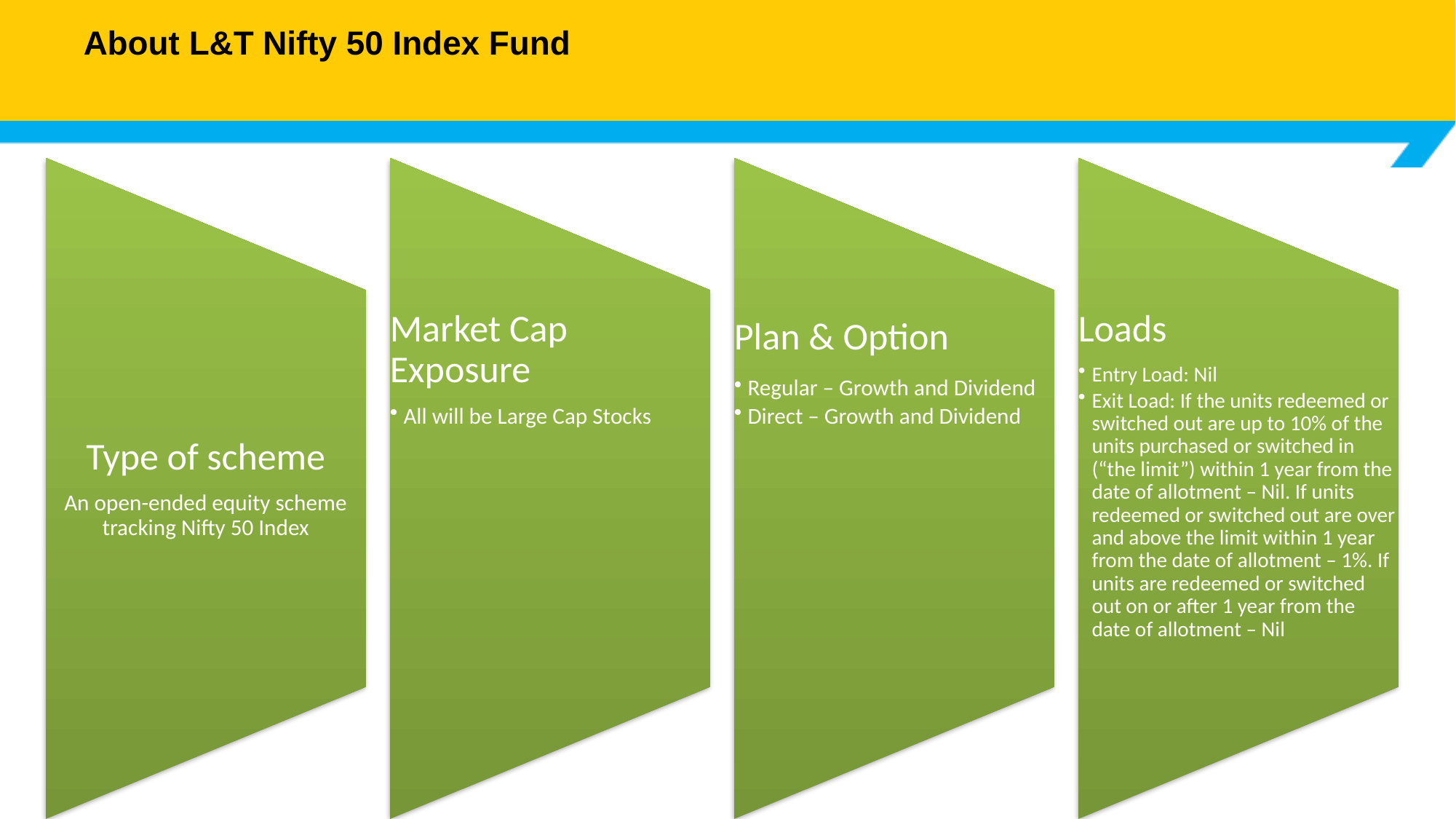

# About L&T Nifty 50 Index Fund
Type of scheme
An open-ended equity scheme tracking Nifty 50 Index
Market Cap Exposure
All will be Large Cap Stocks
Plan & Option
Regular – Growth and Dividend
Direct – Growth and Dividend
Loads
Entry Load: Nil
Exit Load: If the units redeemed or switched out are up to 10% of the units purchased or switched in (“the limit”) within 1 year from the date of allotment – Nil. If units redeemed or switched out are over and above the limit within 1 year from the date of allotment – 1%. If units are redeemed or switched out on or after 1 year from the date of allotment – Nil